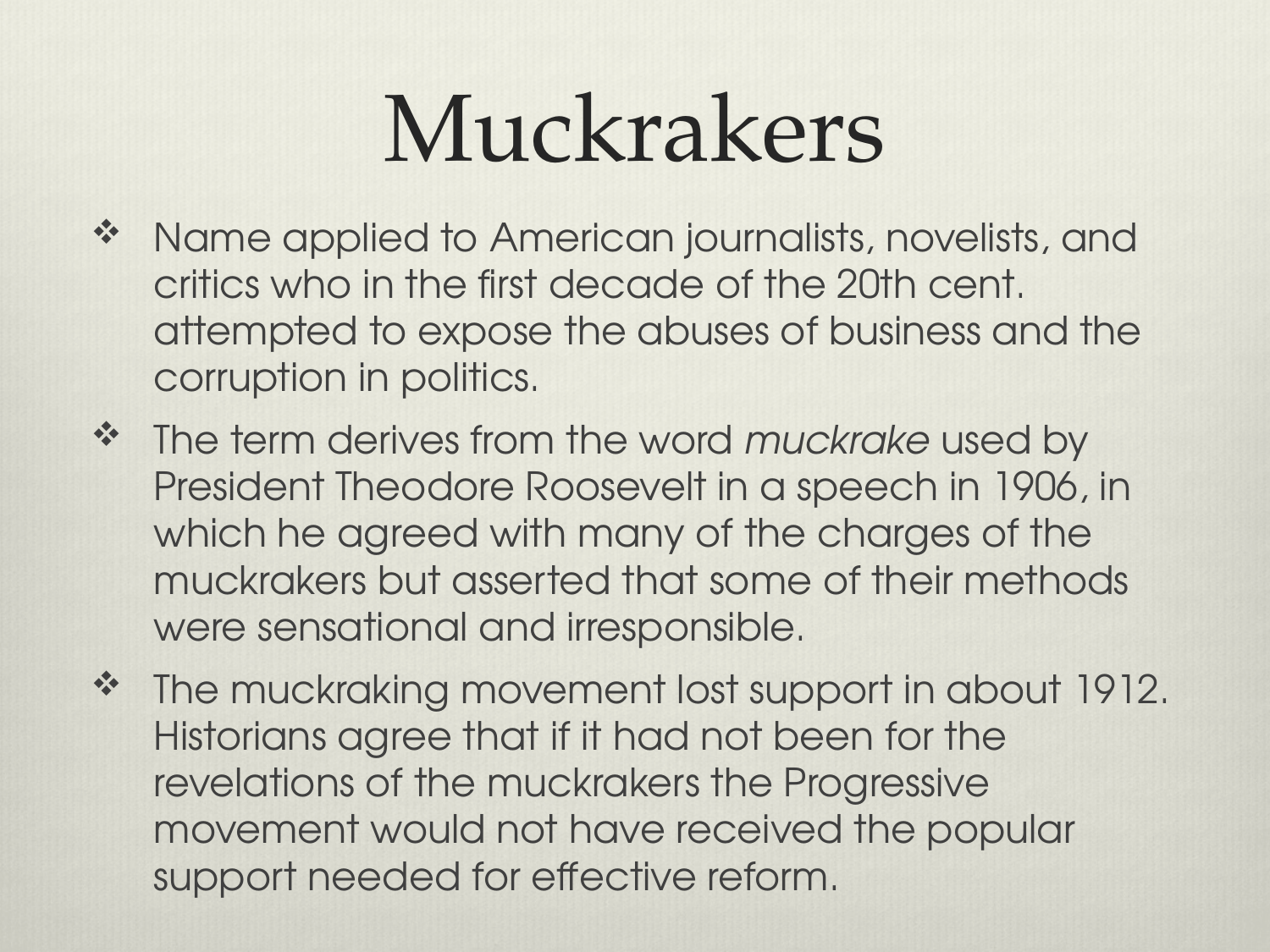

# Muckrakers
Name applied to American journalists, novelists, and critics who in the first decade of the 20th cent. attempted to expose the abuses of business and the corruption in politics.
The term derives from the word muckrake used by President Theodore Roosevelt in a speech in 1906, in which he agreed with many of the charges of the muckrakers but asserted that some of their methods were sensational and irresponsible.
The muckraking movement lost support in about 1912. Historians agree that if it had not been for the revelations of the muckrakers the Progressive movement would not have received the popular support needed for effective reform.